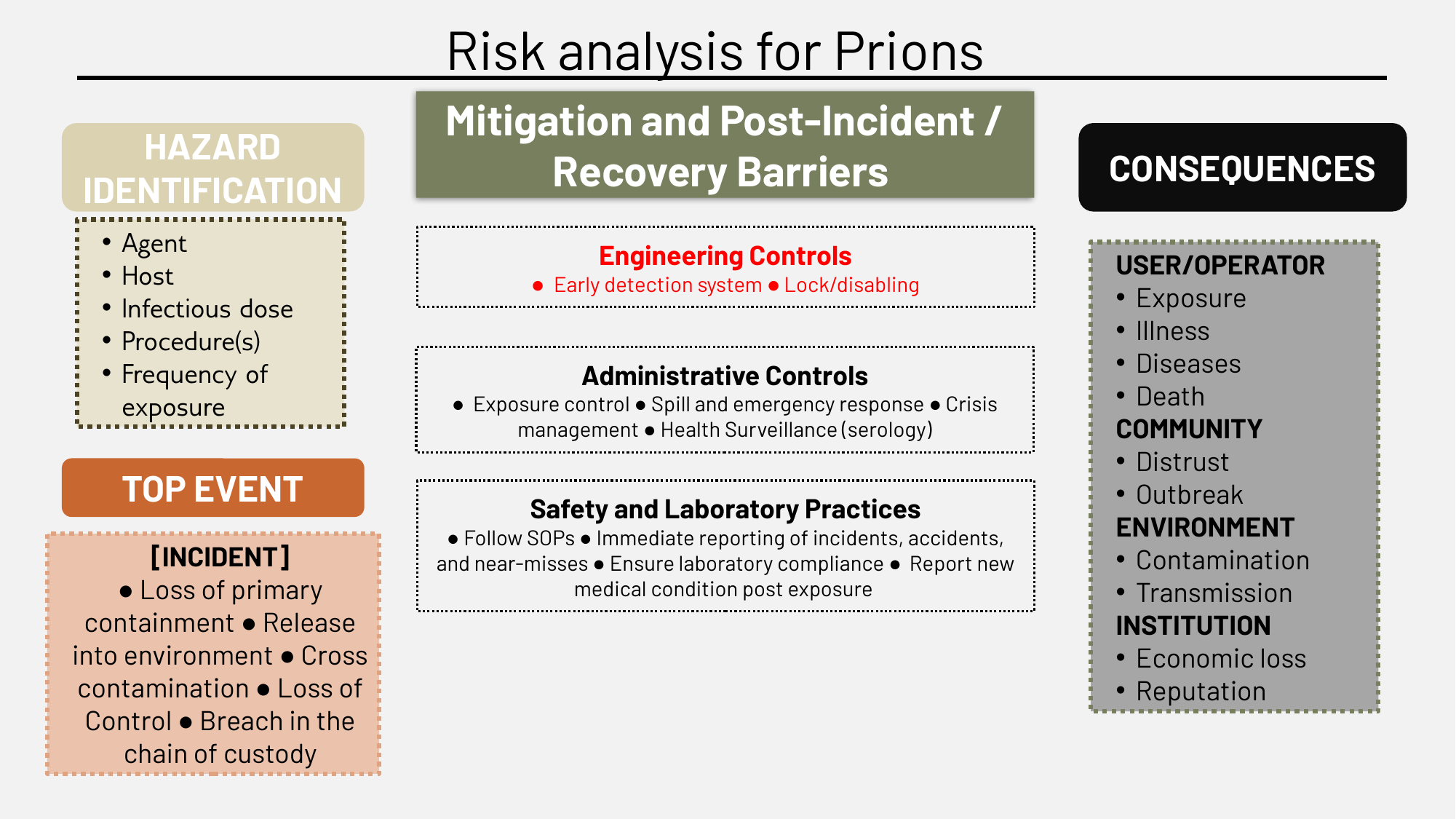

Risk analysis for Prions
Mitigation and Post-Incident / Recovery Barriers
HAZARD IDENTIFICATION
CONSEQUENCES
Agent
Host
Infectious dose
Procedure(s)
Frequency of exposure
Engineering Controls
●  Early detection system ● Lock/disabling
USER/OPERATOR
Exposure
Illness
Diseases
Death
COMMUNITY
Distrust
Outbreak
ENVIRONMENT
Contamination
Transmission
INSTITUTION
Economic loss
Reputation
Administrative Controls
●  Exposure control ● Spill and emergency response ● Crisis management ● Health Surveillance (serology)
TOP EVENT
Safety and Laboratory Practices
● Follow SOPs ● Immediate reporting of incidents, accidents, and near-misses ● Ensure laboratory compliance ●  Report new medical condition post exposure
[INCIDENT]
● Loss of primary containment ● Release into environment ● Cross contamination ● Loss of Control ● Breach in the chain of custody